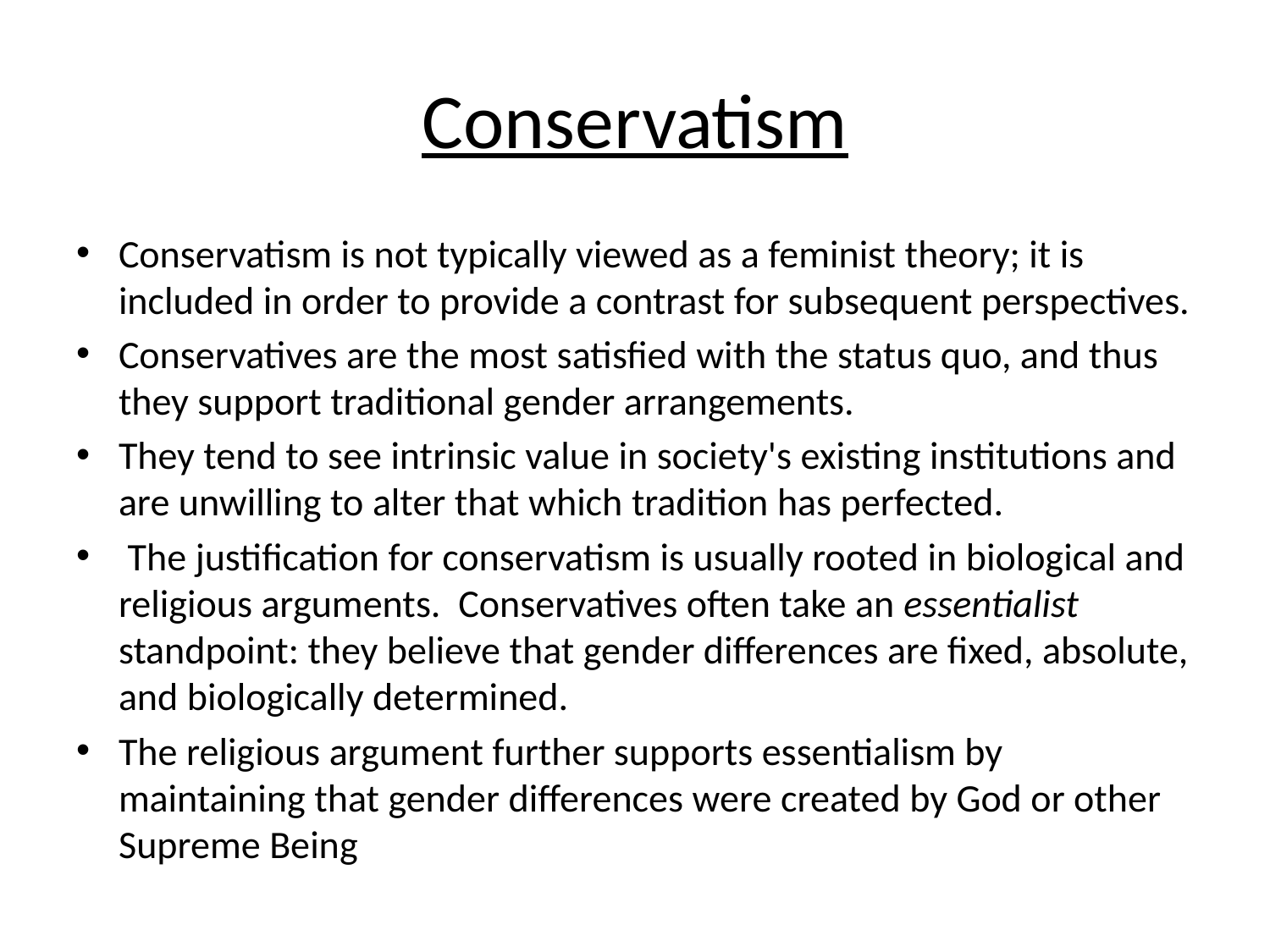

# Conservatism
Conservatism is not typically viewed as a feminist theory; it is included in order to provide a contrast for subsequent perspectives.
Conservatives are the most satisfied with the status quo, and thus they support traditional gender arrangements.
They tend to see intrinsic value in society's existing institutions and are unwilling to alter that which tradition has perfected.
 The justification for conservatism is usually rooted in biological and religious arguments.  Conservatives often take an essentialist standpoint: they believe that gender differences are fixed, absolute, and biologically determined.
The religious argument further supports essentialism by maintaining that gender differences were created by God or other Supreme Being